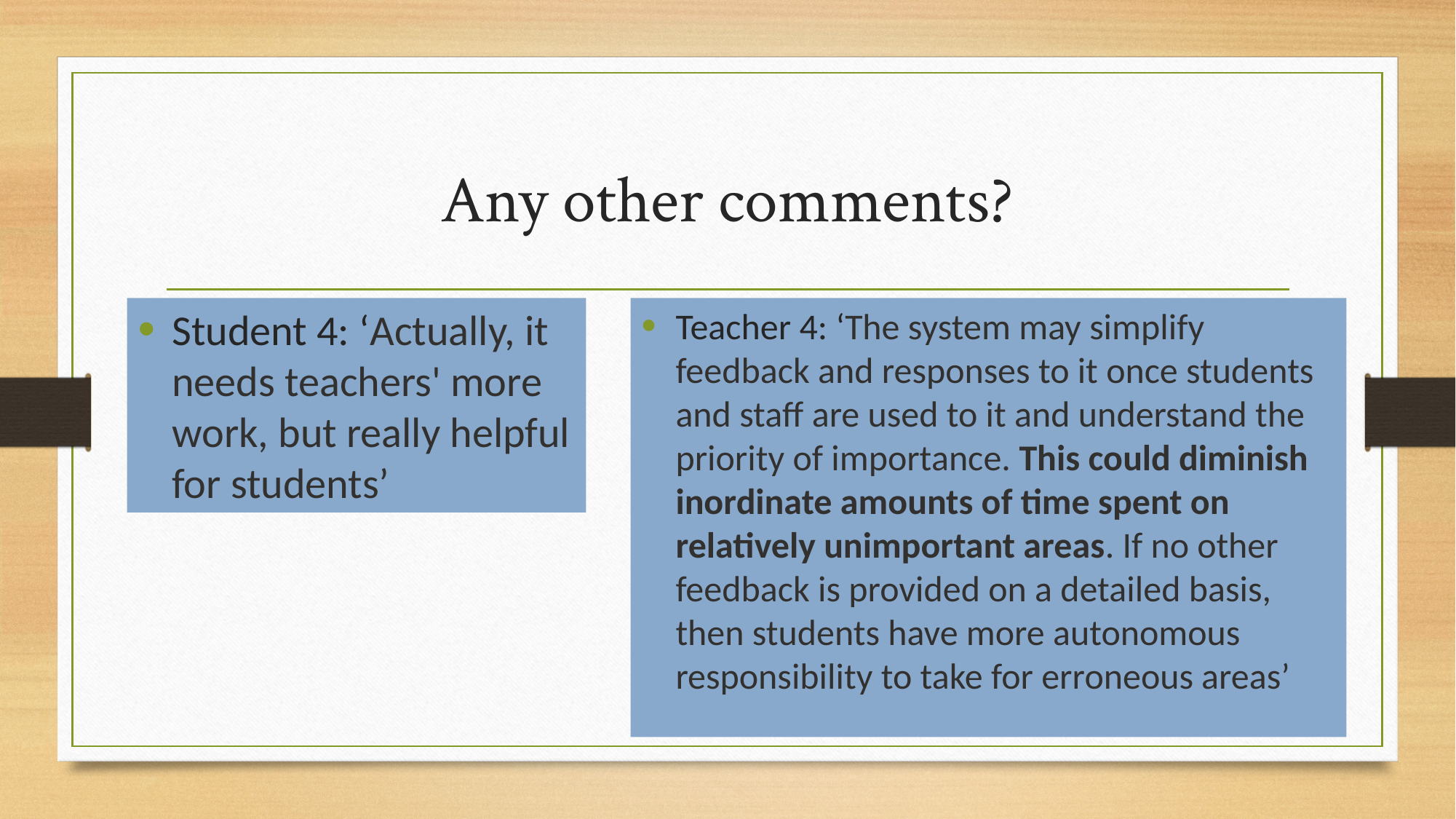

# Any other comments?
Student 4: ‘Actually, it needs teachers' more work, but really helpful for students’
Teacher 4: ‘The system may simplify feedback and responses to it once students and staff are used to it and understand the priority of importance. This could diminish inordinate amounts of time spent on relatively unimportant areas. If no other feedback is provided on a detailed basis, then students have more autonomous responsibility to take for erroneous areas’